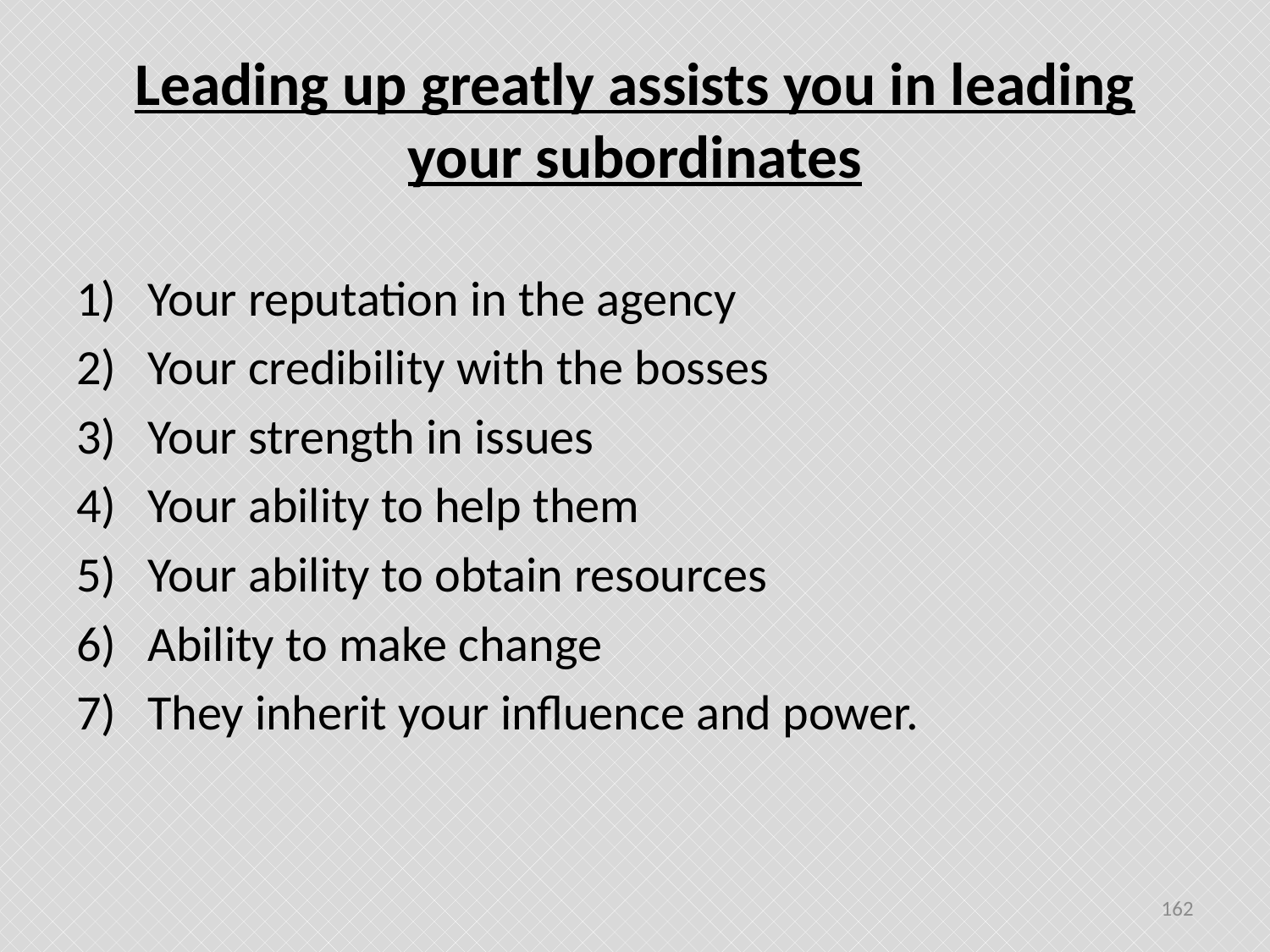

# Leading up greatly assists you in leading your subordinates
Your reputation in the agency
Your credibility with the bosses
Your strength in issues
Your ability to help them
Your ability to obtain resources
Ability to make change
They inherit your influence and power.
162